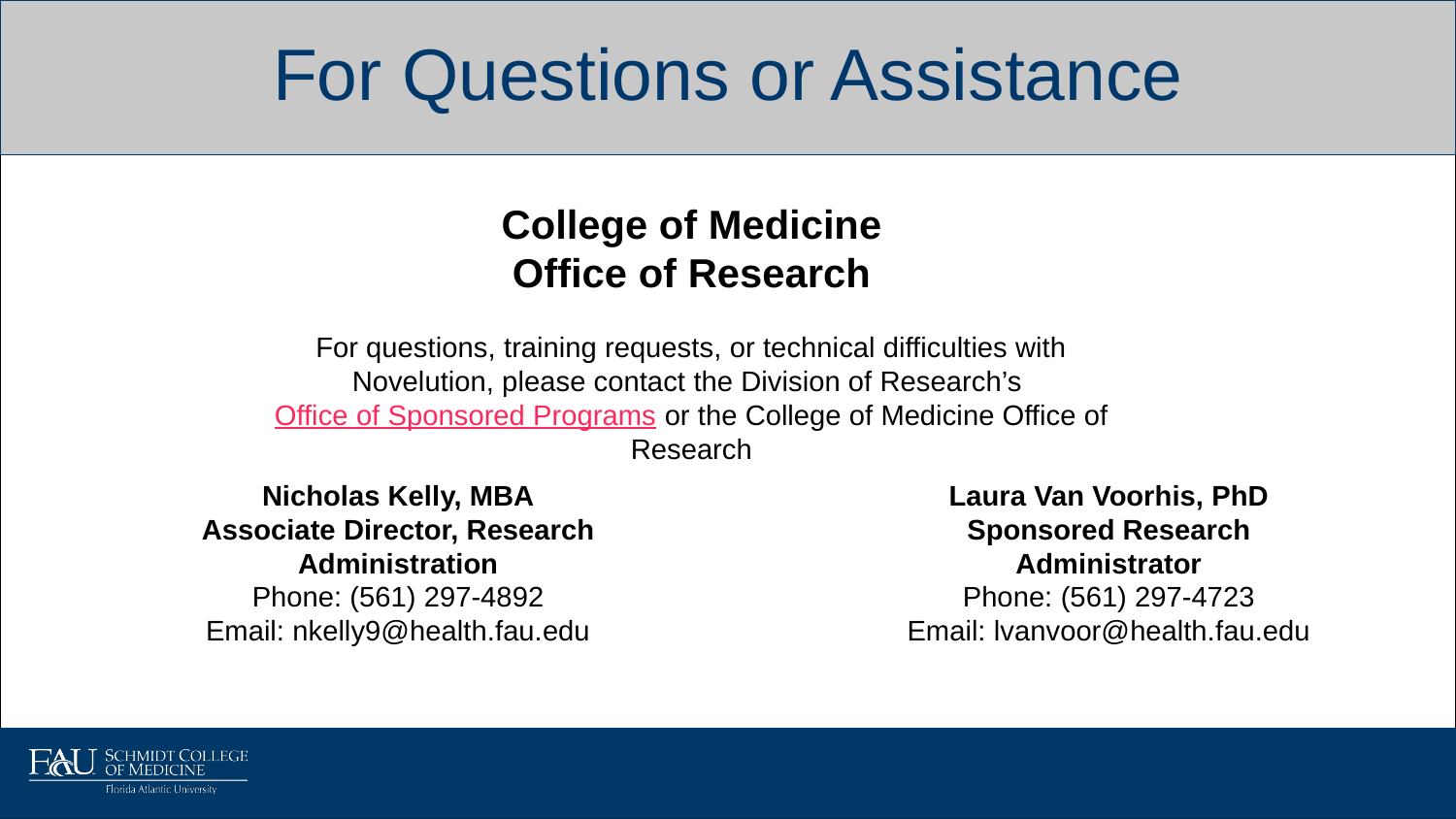

# For Questions or Assistance
College of Medicine
Office of Research

For questions, training requests, or technical difficulties with Novelution, please contact the Division of Research’s Office of Sponsored Programs or the College of Medicine Office of Research
Nicholas Kelly, MBA
Associate Director, Research Administration
Phone: (561) 297-4892
Email: nkelly9@health.fau.edu
Laura Van Voorhis, PhD
Sponsored Research Administrator
Phone: (561) 297-4723
Email: lvanvoor@health.fau.edu